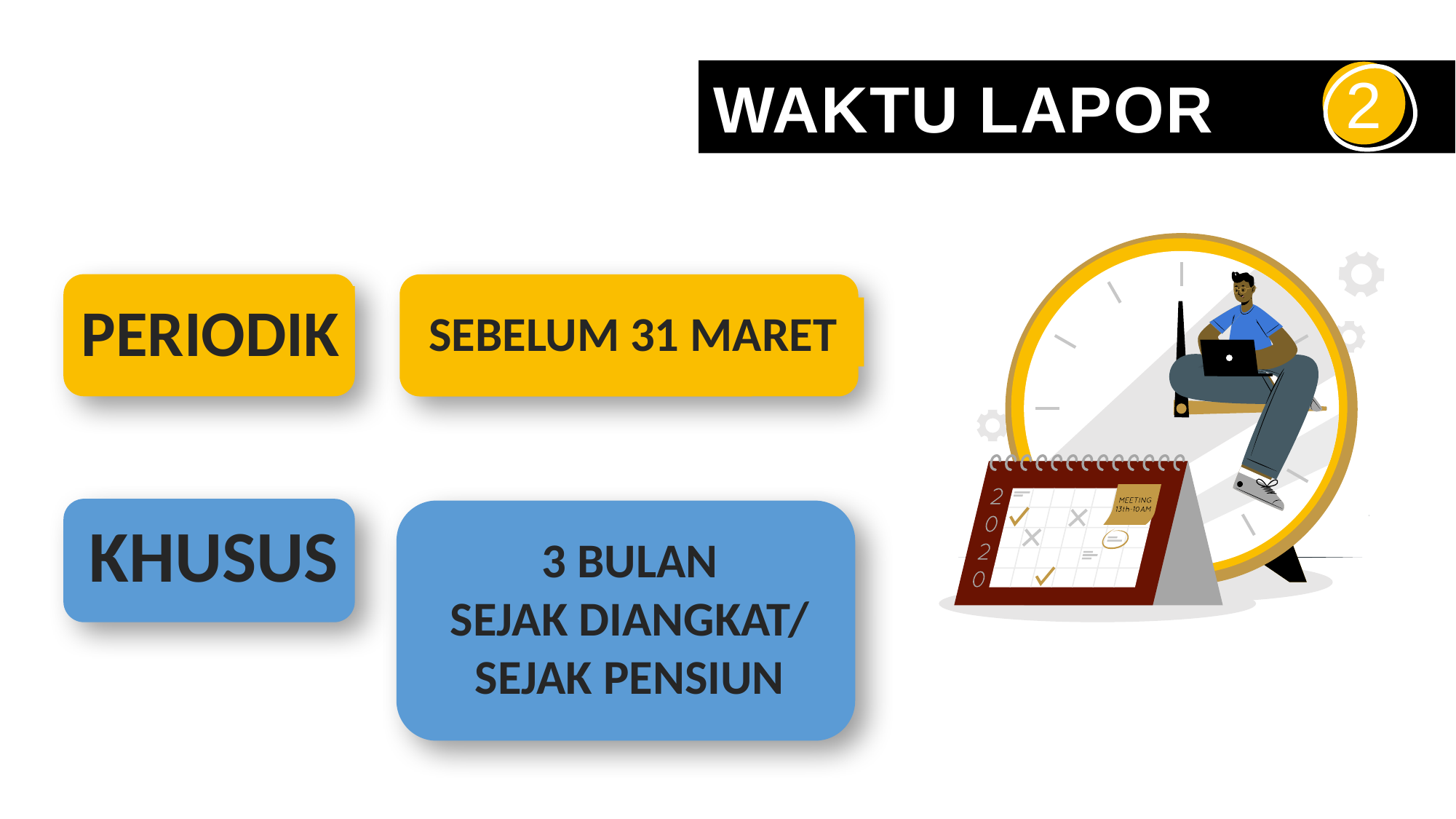

WAKTU LAPOR

2
2

PERIODIK

SEBELUM 31 MARET

KHUSUS

3 BULAN
SEJAK DIANGKAT/
SEJAK PENSIUN